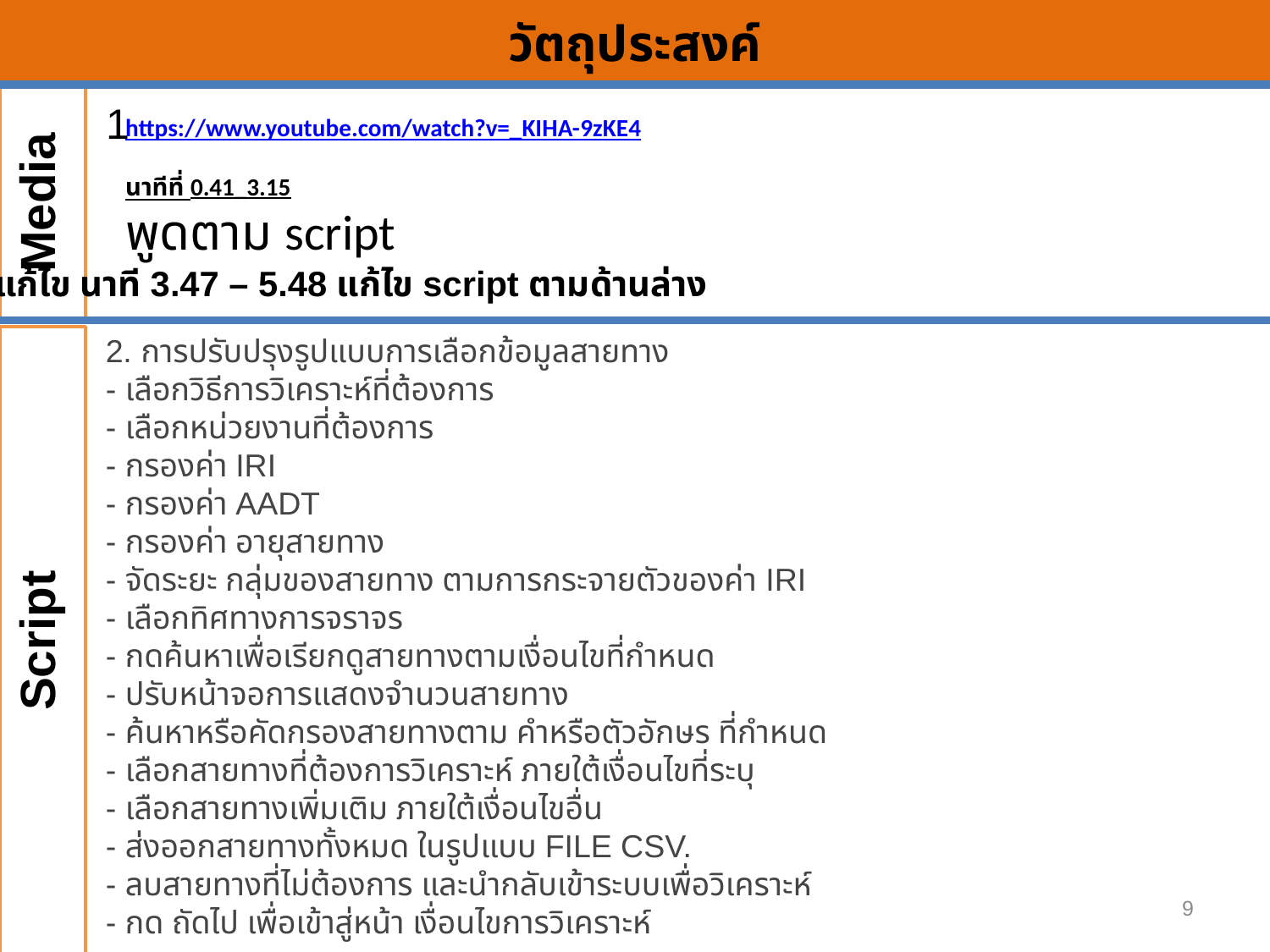

# วัตถุประสงค์
Media
1
https://www.youtube.com/watch?v=_KIHA-9zKE4

นาทีที่ 0.41_3.15
พูดตาม script
แก้ไข นาที 3.47 – 5.48 แก้ไข script ตามด้านล่าง
2. การปรับปรุงรูปแบบการเลือกข้อมูลสายทาง
- เลือกวิธีการวิเคราะห์ที่ต้องการ
- เลือกหน่วยงานที่ต้องการ
- กรองค่า IRI
- กรองค่า AADT
- กรองค่า อายุสายทาง
- จัดระยะ กลุ่มของสายทาง ตามการกระจายตัวของค่า IRI
- เลือกทิศทางการจราจร
- กดค้นหาเพื่อเรียกดูสายทางตามเงื่อนไขที่กำหนด
- ปรับหน้าจอการแสดงจำนวนสายทาง
- ค้นหาหรือคัดกรองสายทางตาม คำหรือตัวอักษร ที่กำหนด
- เลือกสายทางที่ต้องการวิเคราะห์ ภายใต้เงื่อนไขที่ระบุ
- เลือกสายทางเพิ่มเติม ภายใต้เงื่อนไขอื่น
- ส่งออกสายทางทั้งหมด ในรูปแบบ FILE CSV.
- ลบสายทางที่ไม่ต้องการ และนำกลับเข้าระบบเพื่อวิเคราะห์
- กด ถัดไป เพื่อเข้าสู่หน้า เงื่อนไขการวิเคราะห์
Script
9